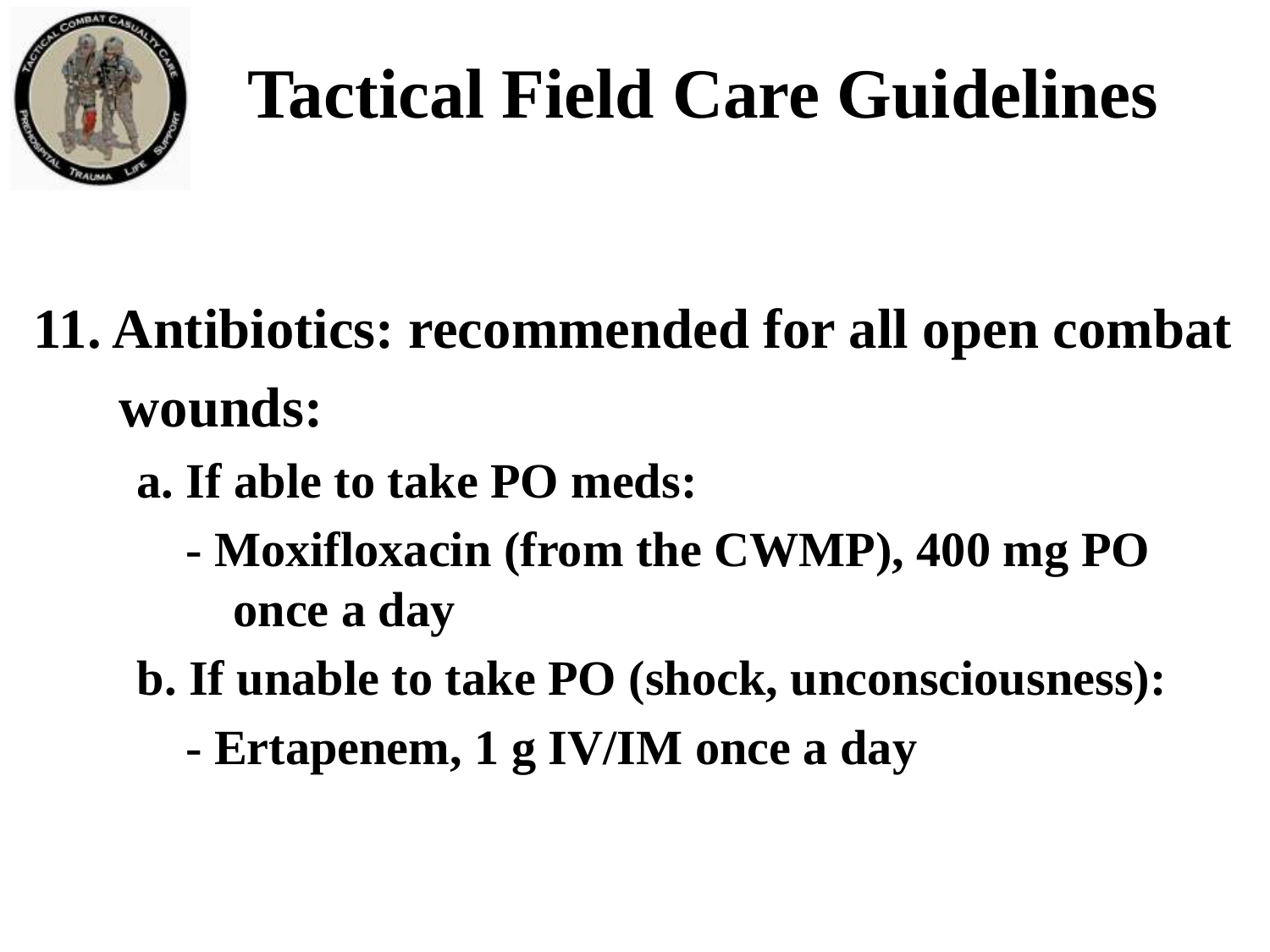

# Tactical Field Care Guidelines
11. Antibiotics: recommended for all open combat
      wounds:
	a. If able to take PO meds:
- Moxifloxacin (from the CWMP), 400 mg PO once a day
	b. If unable to take PO (shock, unconsciousness):
- Ertapenem, 1 g IV/IM once a day